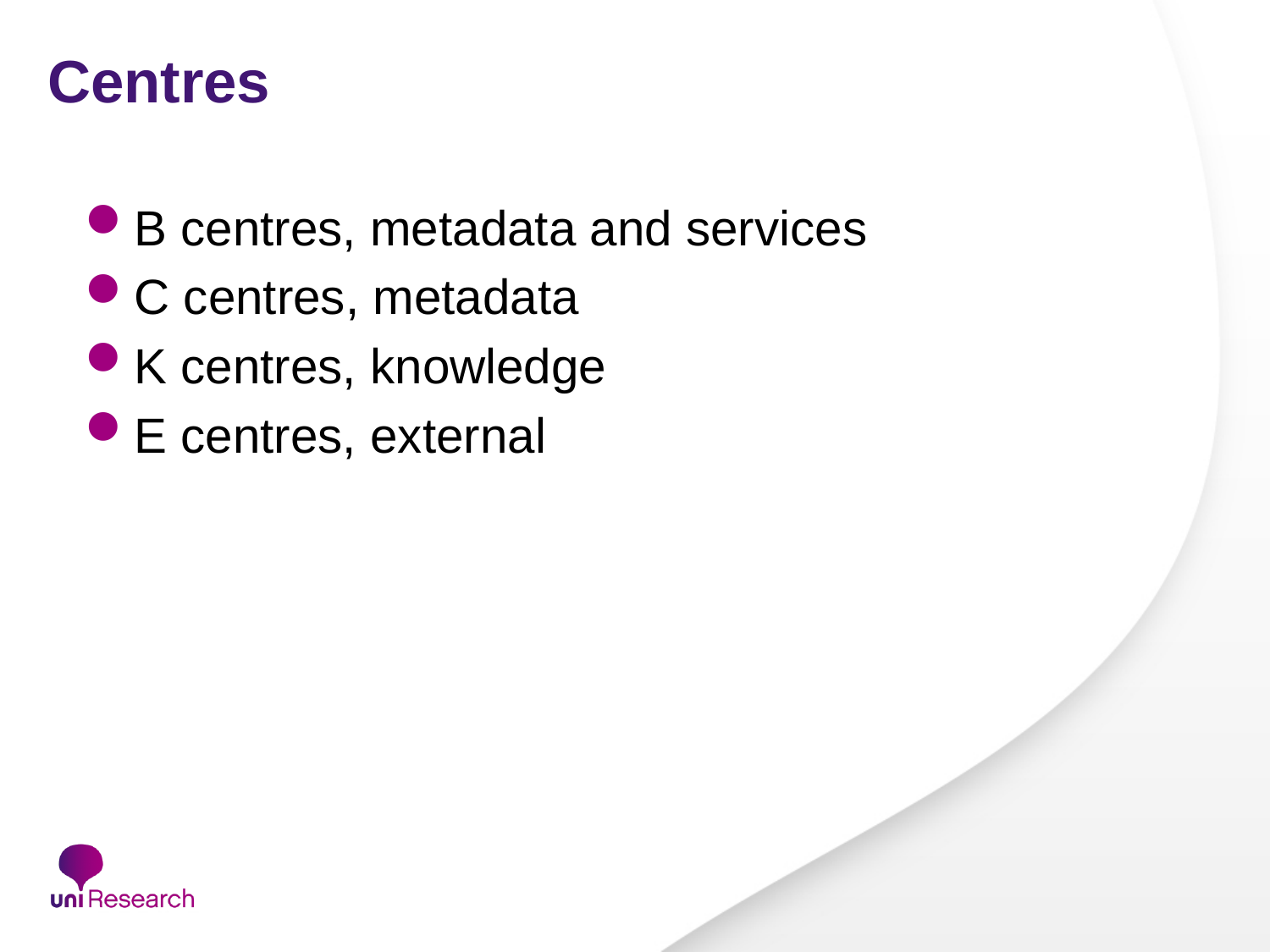

# Centres
B centres, metadata and services
C centres, metadata
K centres, knowledge
E centres, external